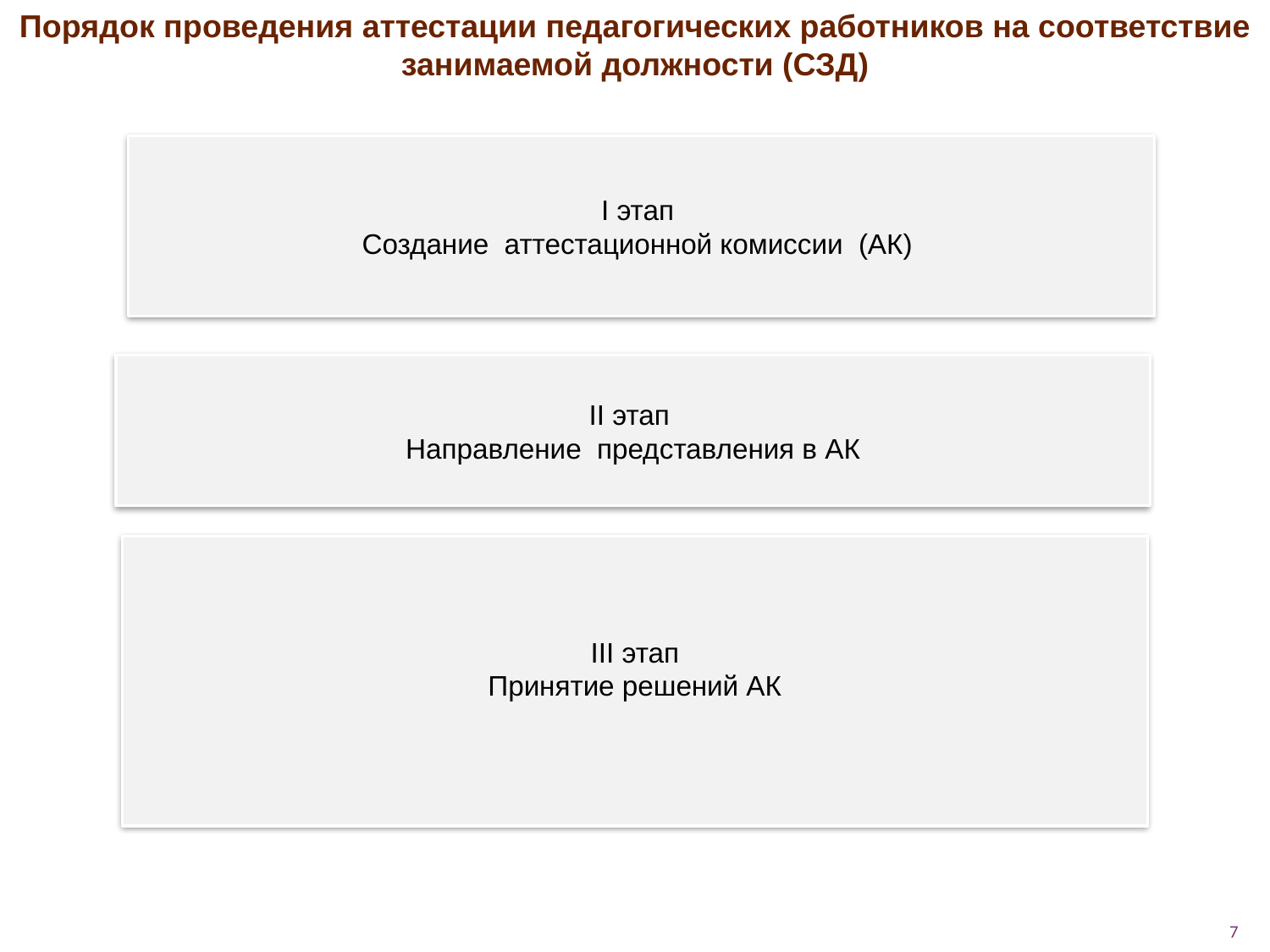

Порядок проведения аттестации педагогических работников на соответствие занимаемой должности (СЗД)
I этап
Создание  аттестационной комиссии  (АК)
II этап
Направление  представления в АК
III этап
Принятие решений АК

7